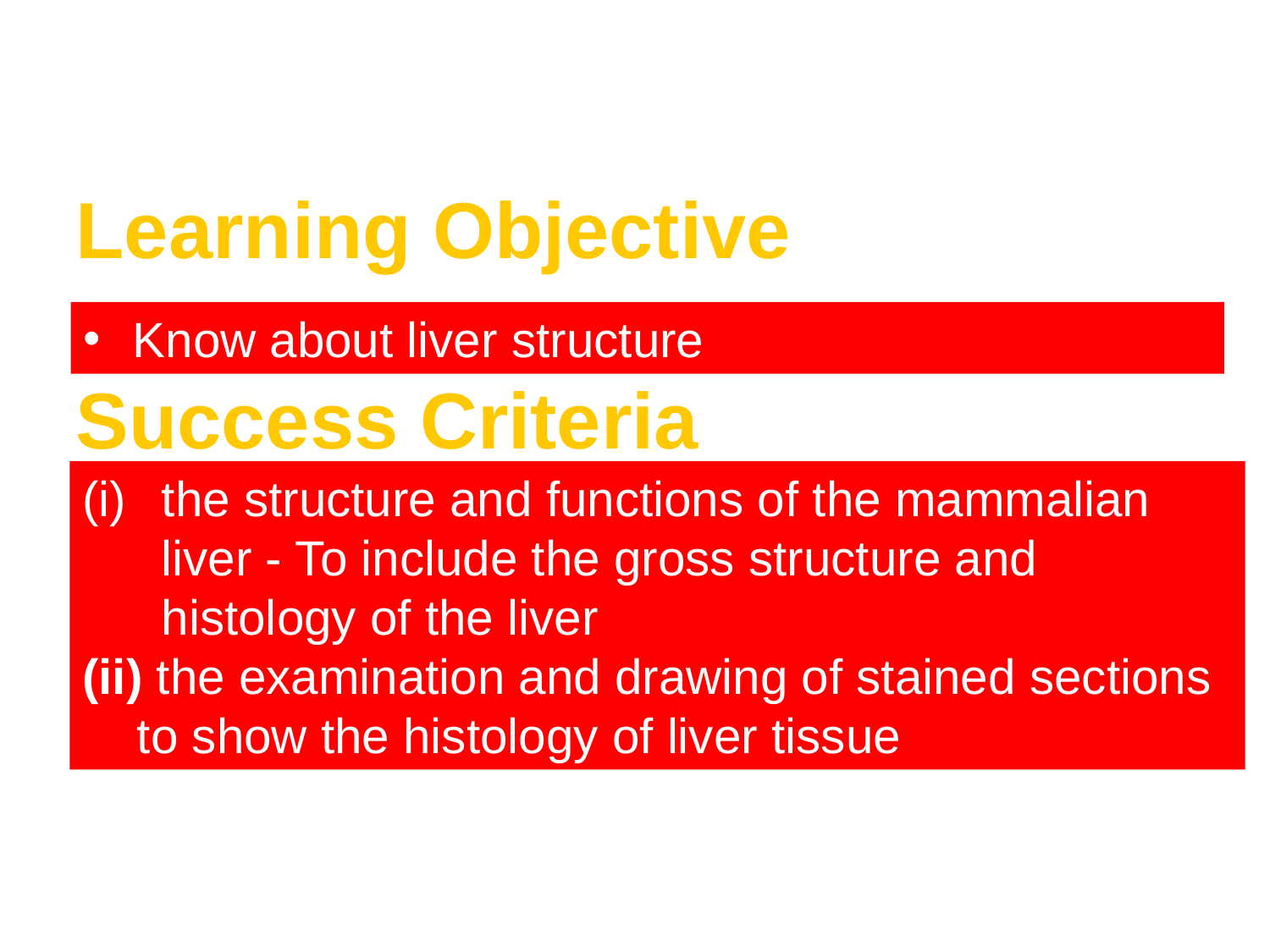

Learning Objective
Success Criteria
Know about liver structure
the structure and functions of the mammalian liver - To include the gross structure and histology of the liver
(ii) the examination and drawing of stained sections      to show the histology of liver tissue